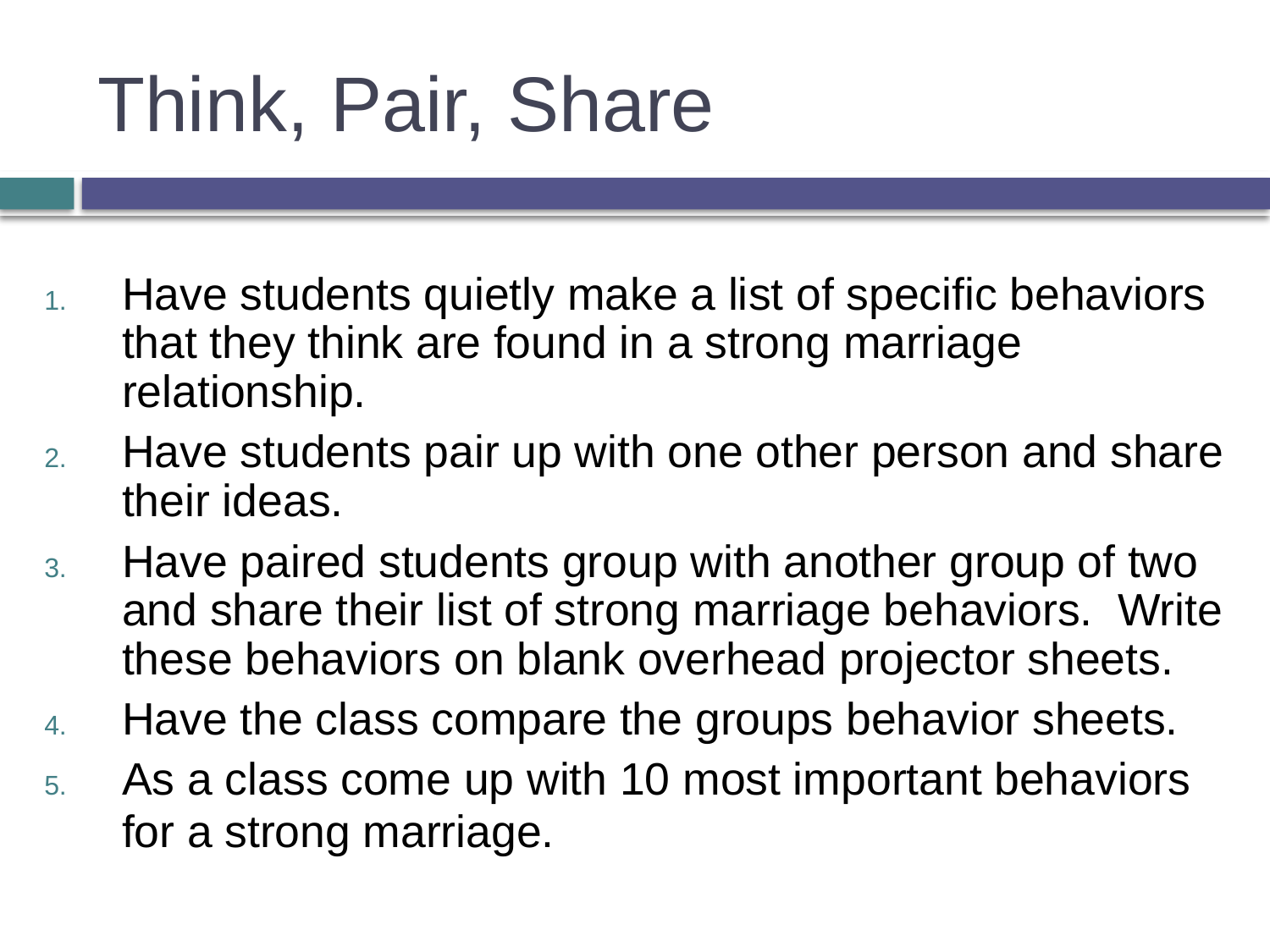

# Think, Pair, Share
Have students quietly make a list of specific behaviors that they think are found in a strong marriage relationship.
Have students pair up with one other person and share their ideas.
Have paired students group with another group of two and share their list of strong marriage behaviors.  Write these behaviors on blank overhead projector sheets.
Have the class compare the groups behavior sheets.
As a class come up with 10 most important behaviors for a strong marriage.